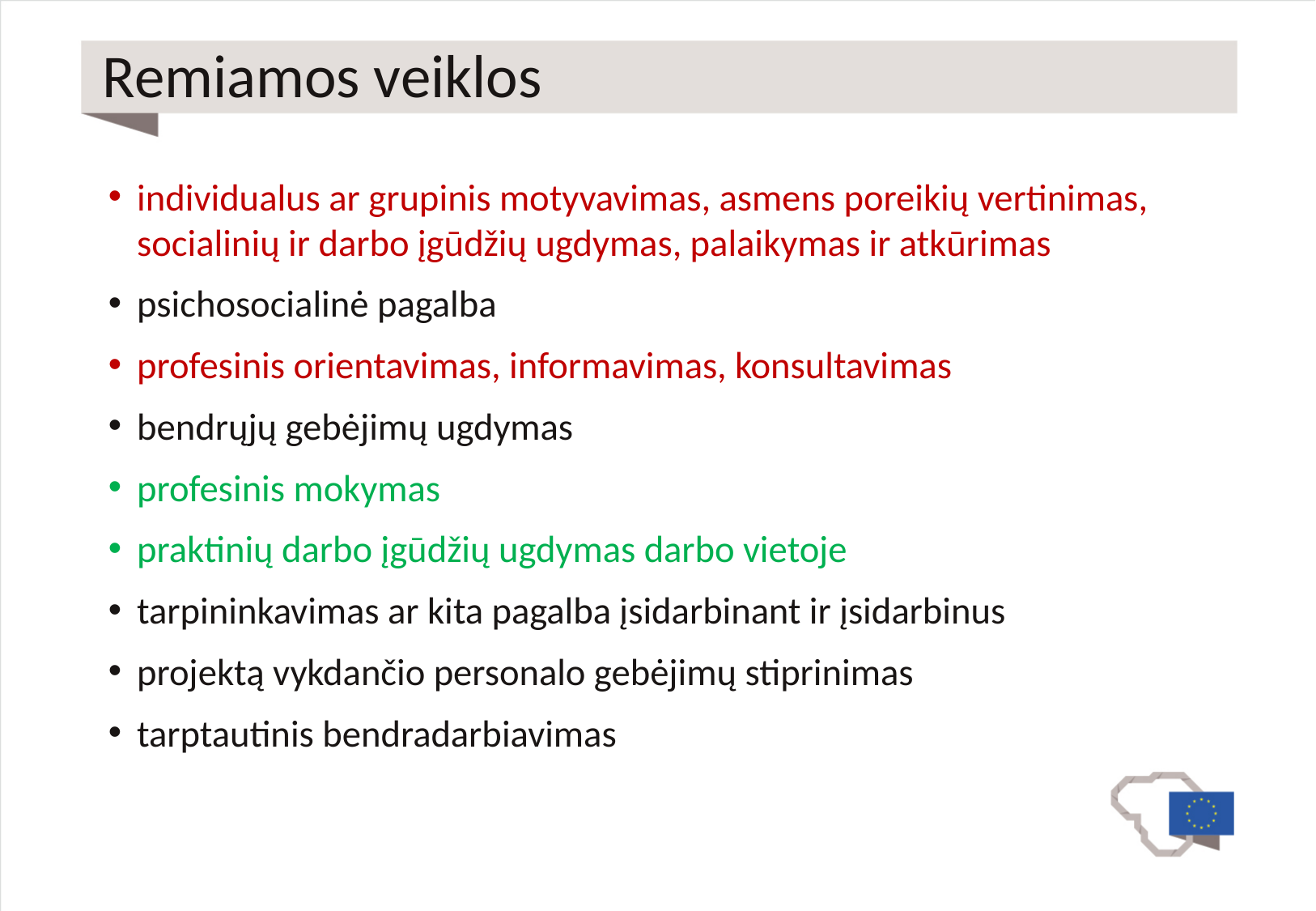

# Remiamos veiklos
individualus ar grupinis motyvavimas, asmens poreikių vertinimas, socialinių ir darbo įgūdžių ugdymas, palaikymas ir atkūrimas
psichosocialinė pagalba
profesinis orientavimas, informavimas, konsultavimas
bendrųjų gebėjimų ugdymas
profesinis mokymas
praktinių darbo įgūdžių ugdymas darbo vietoje
tarpininkavimas ar kita pagalba įsidarbinant ir įsidarbinus
projektą vykdančio personalo gebėjimų stiprinimas
tarptautinis bendradarbiavimas